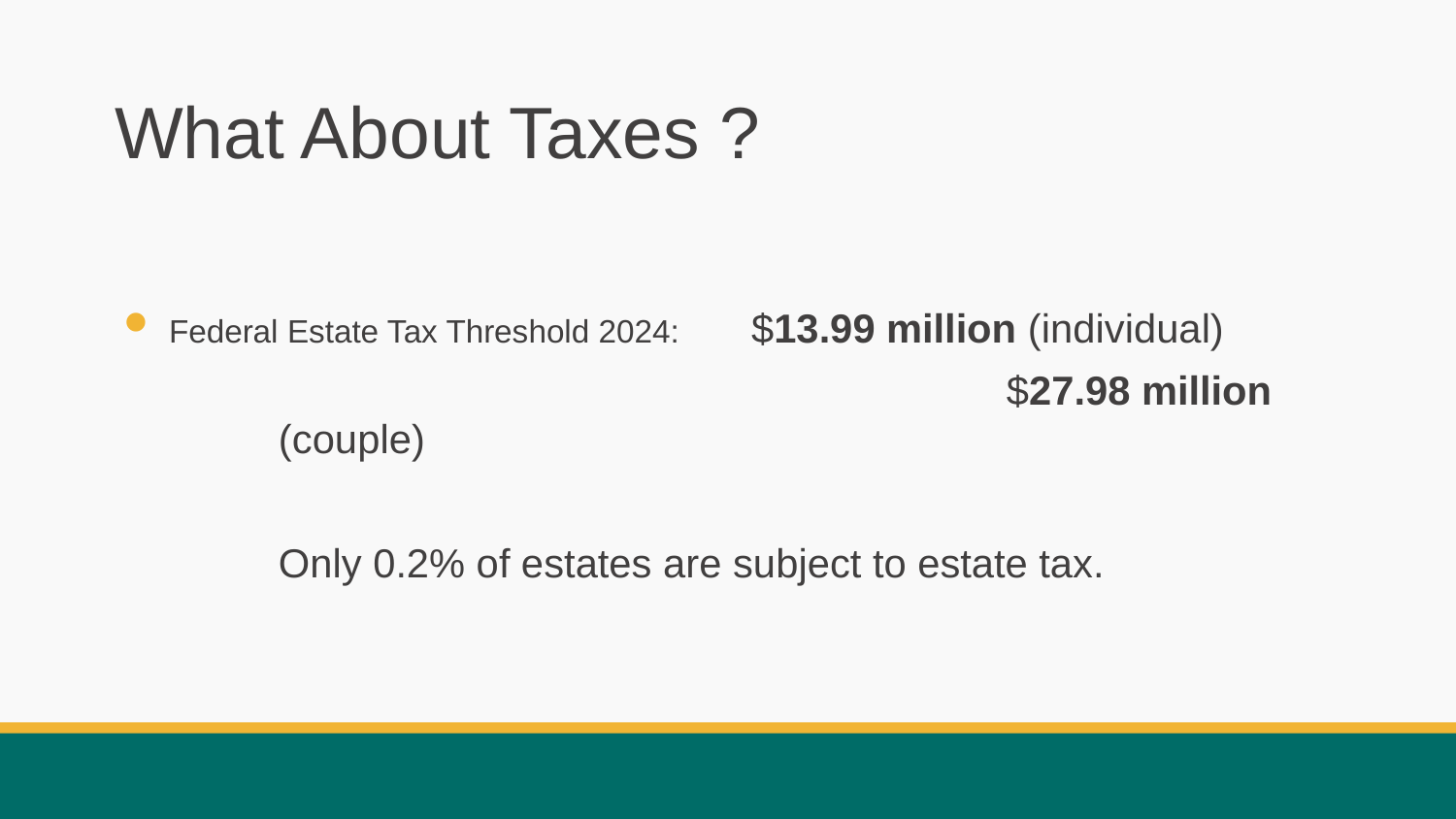

# What About Taxes ?

Federal Estate Tax Threshold 2024:   	$13.99 million (individual)
					$27.98 million (couple)

Only 0.2% of estates are subject to estate tax.